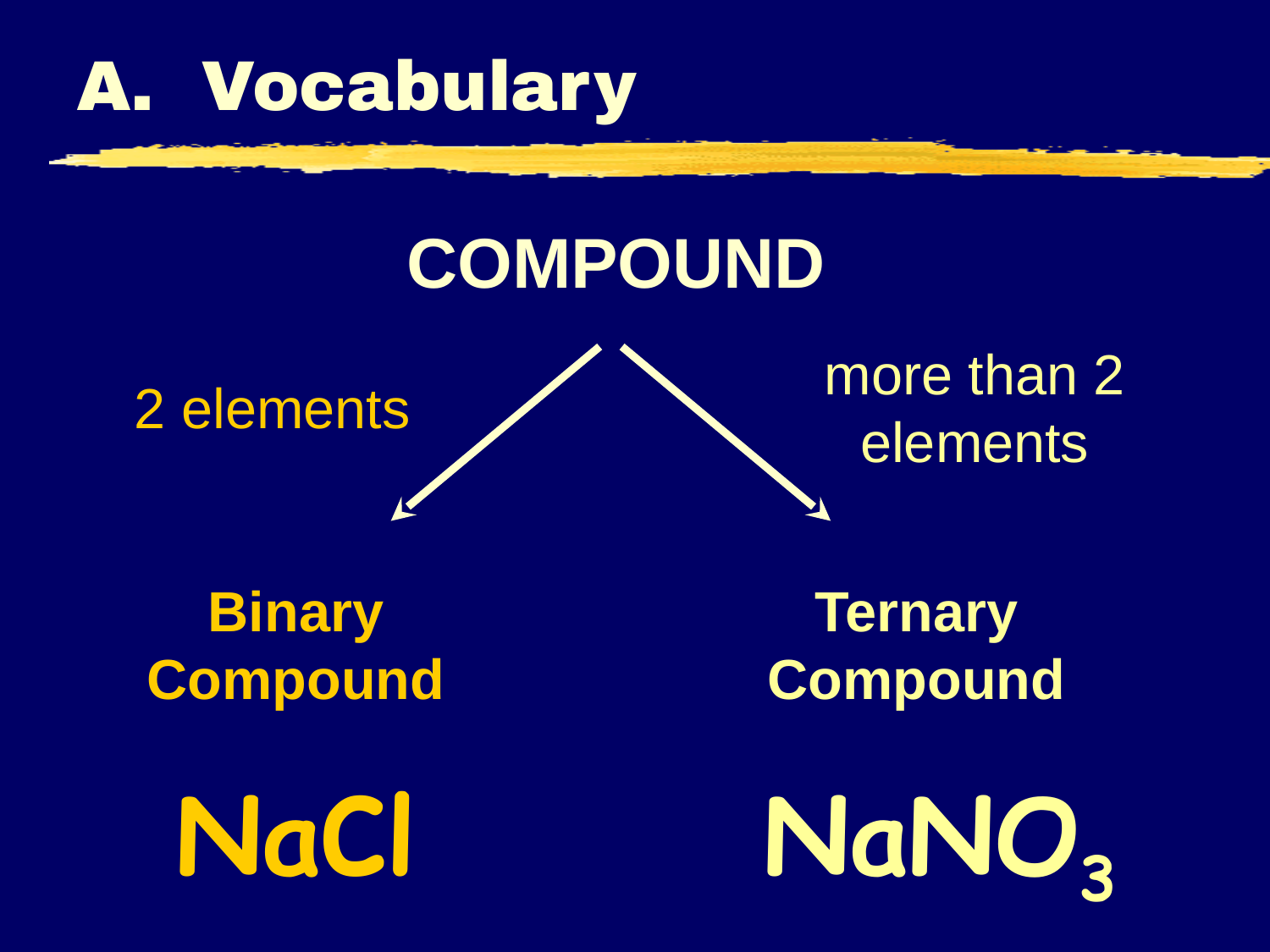

# A.  Vocabulary
COMPOUND
more than 2
elements

2 elements
Binary
Compound
Ternary
Compound
NaCl
NaNO3